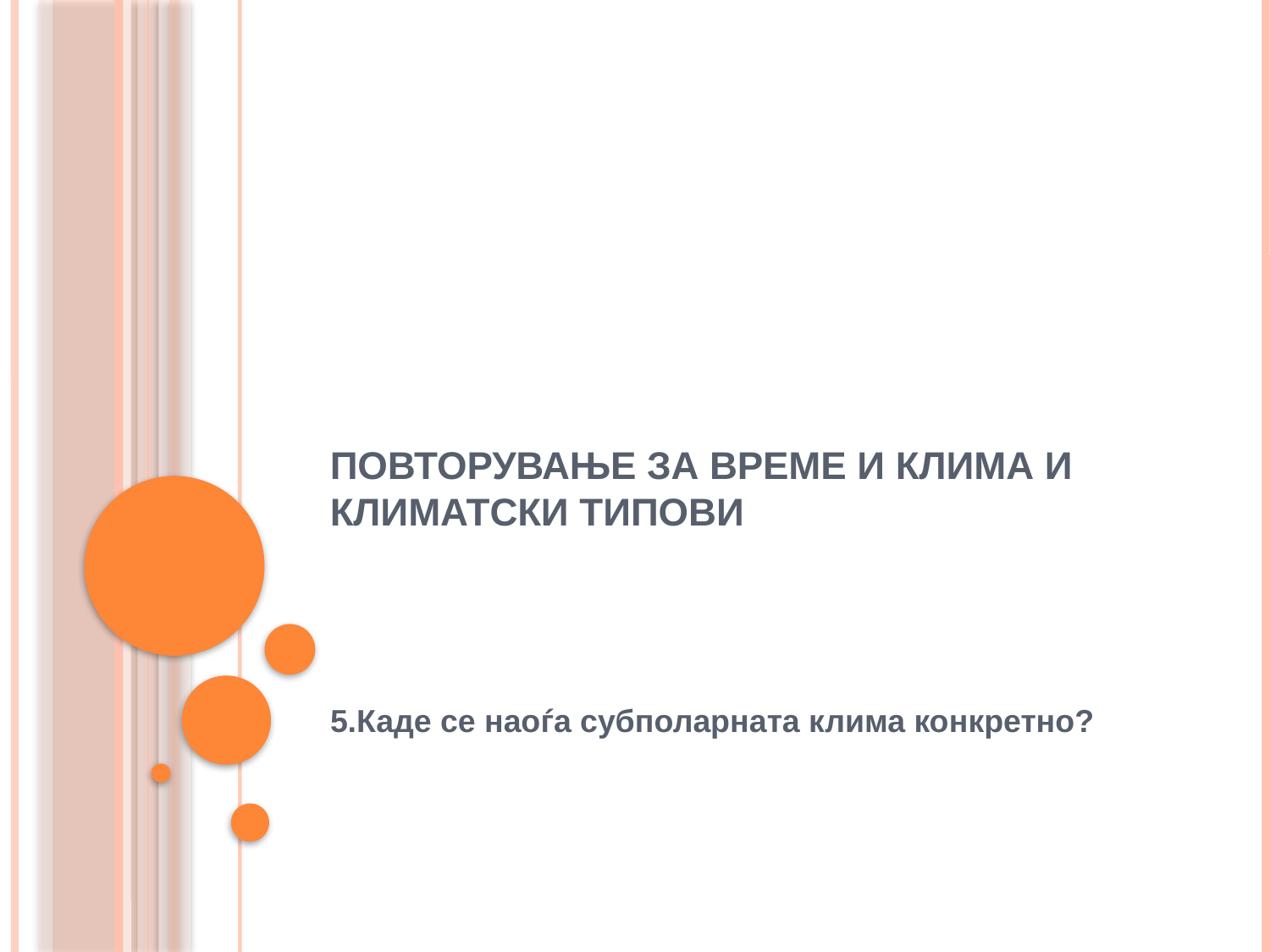

# Повторување за време и клима и климатски типови
5.Каде се наоѓа субполарната клима конкретно?